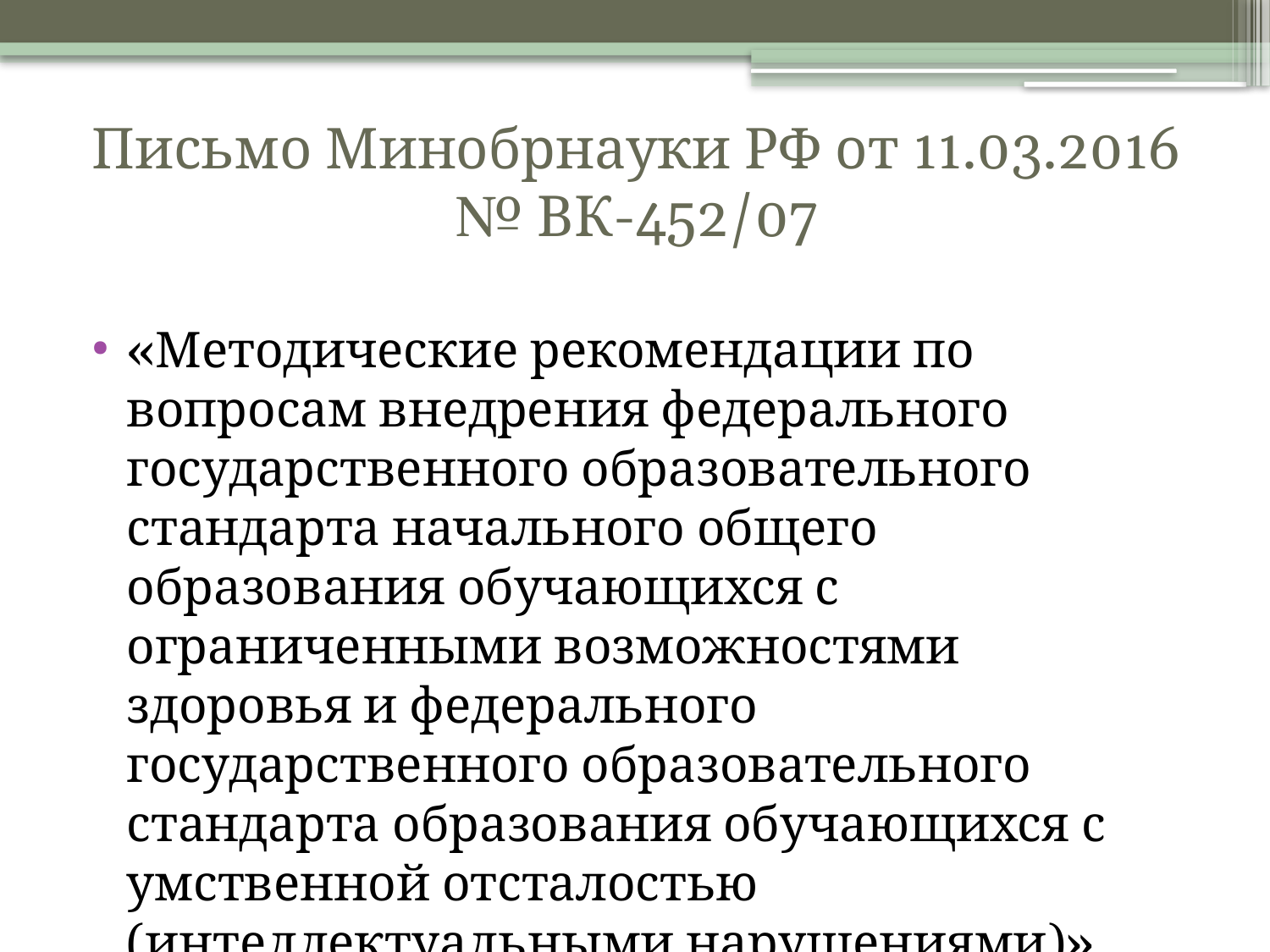

# Письмо Минобрнауки РФ от 11.03.2016 № ВК-452/07
«Методические рекомендации по вопросам внедрения федерального государственного образовательного стандарта начального общего образования обучающихся с ограниченными возможностями здоровья и федерального государственного образовательного стандарта образования обучающихся с умственной отсталостью (интеллектуальными нарушениями)»